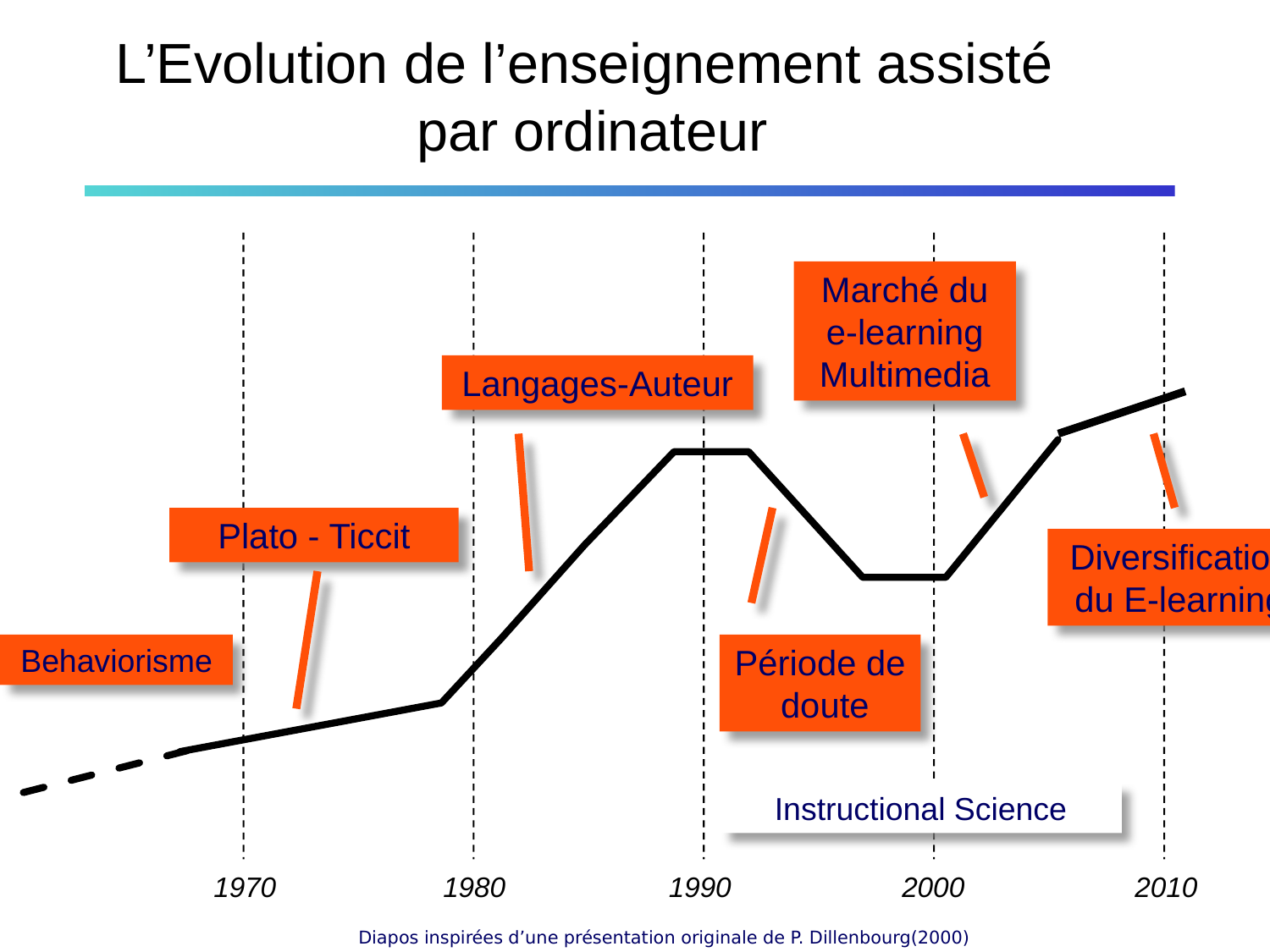

L’Evolution de l’enseignement assisté
par ordinateur

Marché du e-learning
Multimedia
Langages-Auteur

Plato - Ticcit

Diversification du E-learning

Behaviorisme
Période de
 doute

Instructional Science
1970
1980
1990
2000
2010
Diapos inspirées d’une présentation originale de P. Dillenbourg(2000)